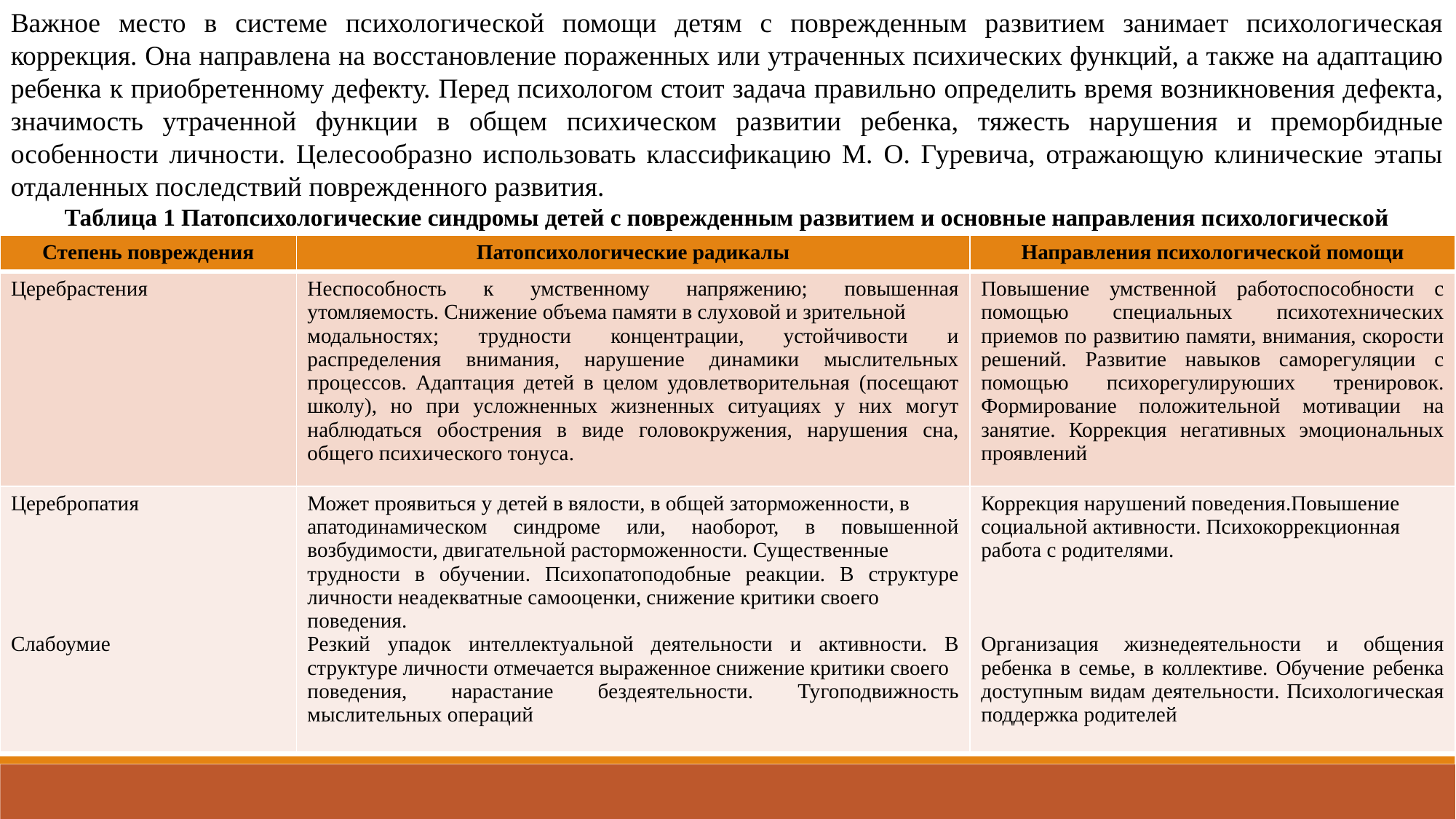

Важное место в системе психологической помощи детям с поврежденным развитием занимает психологическая коррекция. Она направлена на восстановление пораженных или утраченных психических функций, а также на адаптацию ребенка к приобретенному дефекту. Перед психологом стоит задача правильно определить время возникновения дефекта, значимость утраченной функции в общем психическом развитии ребенка, тяжесть нарушения и преморбидные особенности личности. Целесообразно использовать классификацию М. О. Гуревича, отражающую клинические этапы отдаленных последствий поврежденного развития.
Таблица 1 Патопсихологические синдромы детей с поврежденным развитием и основные направления психологической коррекции

| Степень повреждения | Патопсихологические радикалы | Направления психологической помощи |
| --- | --- | --- |
| Церебрастения | Неспособность к умственному напряжению; повышенная утомляемость. Снижение объема памяти в слуховой и зрительной модальностях; трудности концентрации, устойчивости и распределения внимания, нарушение динамики мыслительных процессов. Адаптация детей в целом удовлетворительная (посещают школу), но при усложненных жизненных ситуациях у них могут наблюдаться обострения в виде головокружения, нарушения сна, общего психического тонуса. | Повышение умственной работоспособности с помощью специальных психотехнических приемов по развитию памяти, внимания, скорости решений. Развитие навыков саморегуляции с помощью психорегулируюших тренировок. Формирование положительной мотивации на занятие. Коррекция негативных эмоциональных проявлений |
| Церебропатия Слабоумие | Может проявиться у детей в вялости, в общей заторможенности, в апатодинамическом синдроме или, наоборот, в повышенной возбудимости, двигательной расторможенности. Существенные трудности в обучении. Психопатоподобные реакции. В структуре личности неадекватные самооценки, снижение критики своего поведения. Резкий упадок интеллектуальной деятельности и активности. В структуре личности отмечается выраженное снижение критики своего поведения, нарастание бездеятельности. Тугоподвижность мыслительных операций | Коррекция нарушений поведения.Повышение социальной активности. Психокоррекционная работа с родителями. Организация жизнедеятельности и общения ребенка в семье, в коллективе. Обучение ребенка доступным видам деятельности. Психологическая поддержка родителей |